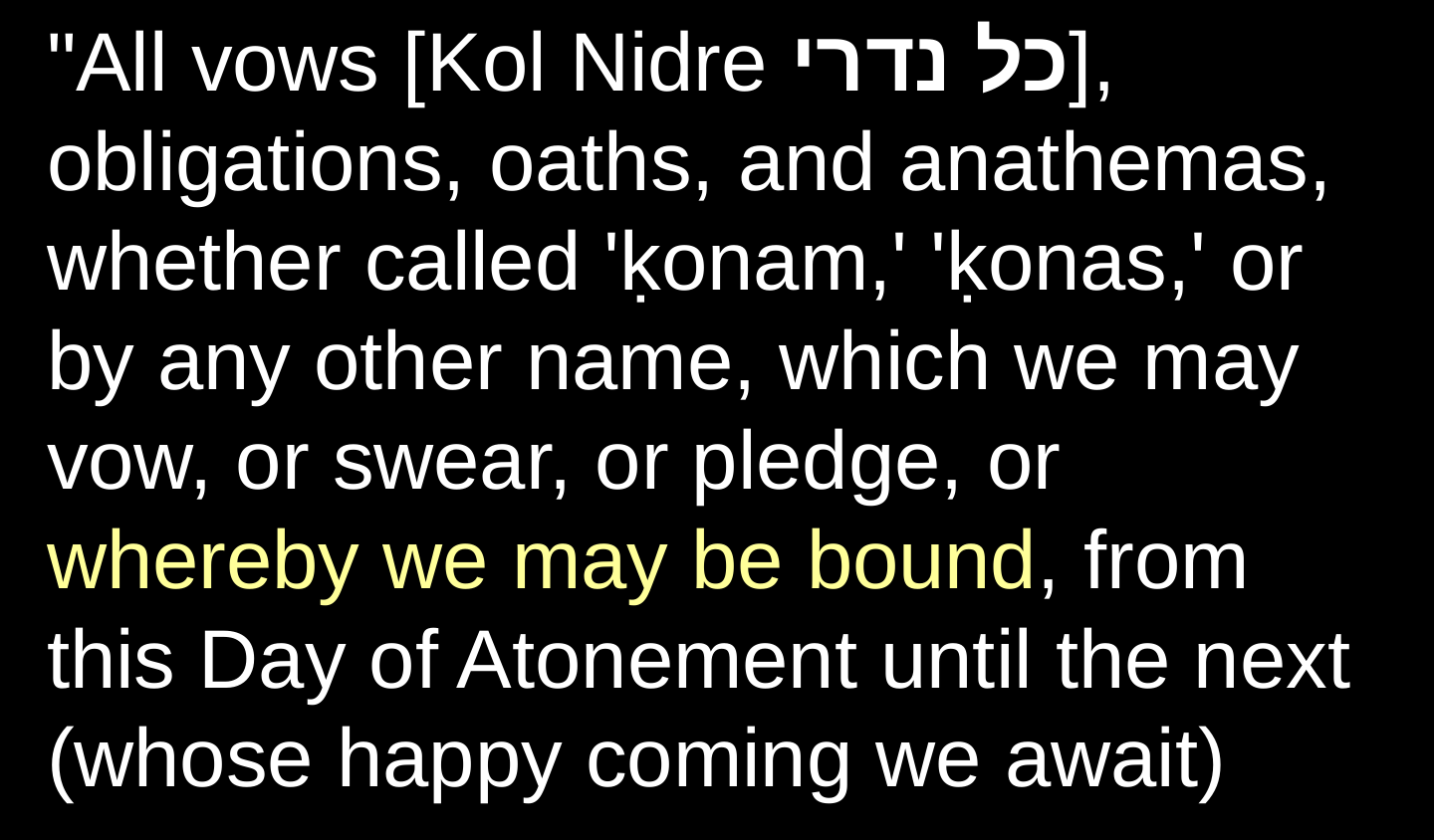

"All vows [Kol Nidre כל נדרי], obligations, oaths, and anathemas, whether called 'ḳonam,' 'ḳonas,' or by any other name, which we may vow, or swear, or pledge, or whereby we may be bound, from this Day of Atonement until the next (whose happy coming we await)